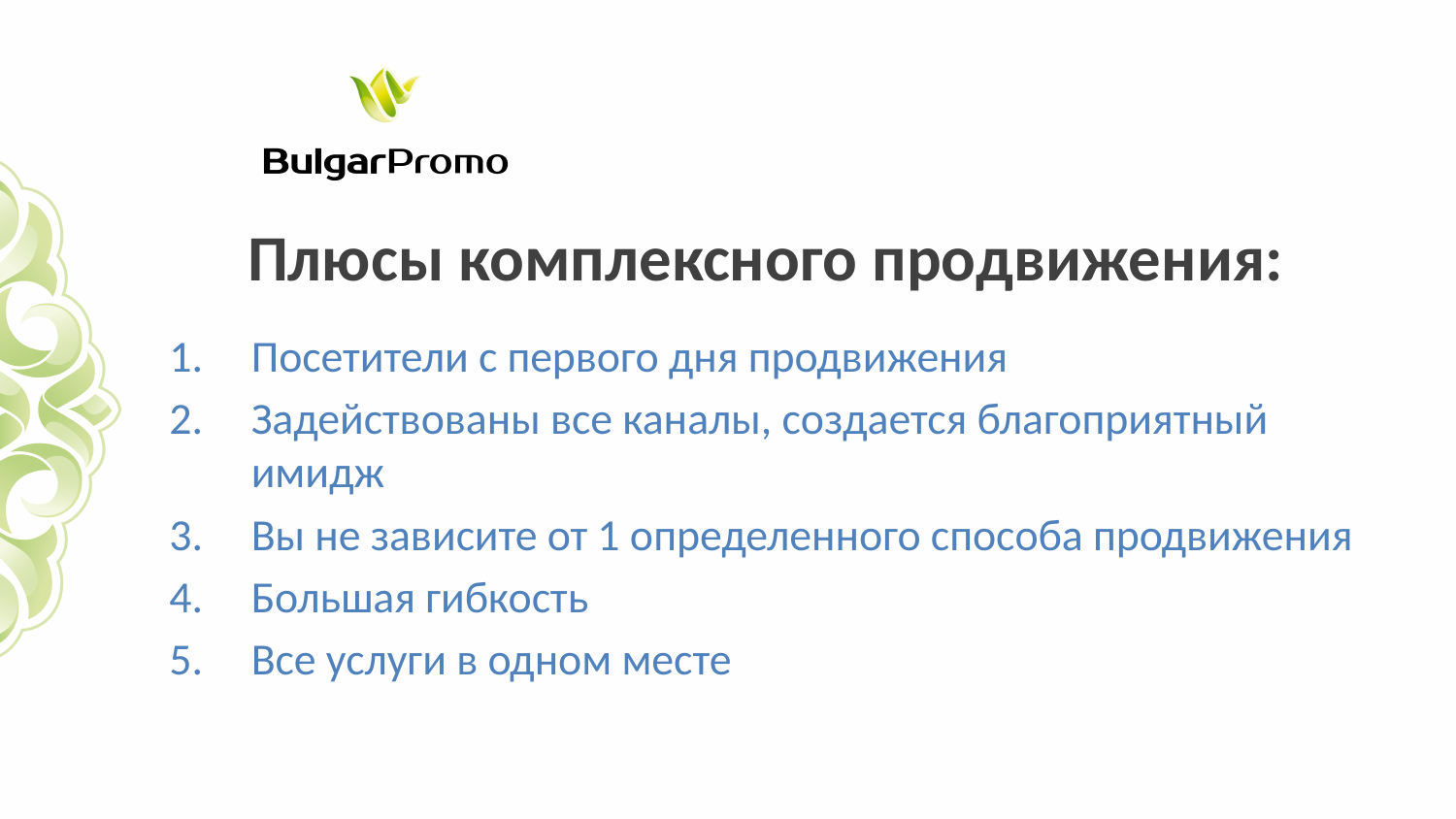

Плюсы комплексного продвижения:

Посетители с первого дня продвижения
Задействованы все каналы, создается благоприятный имидж
Вы не зависите от 1 определенного способа продвижения
Большая гибкость
Все услуги в одном месте